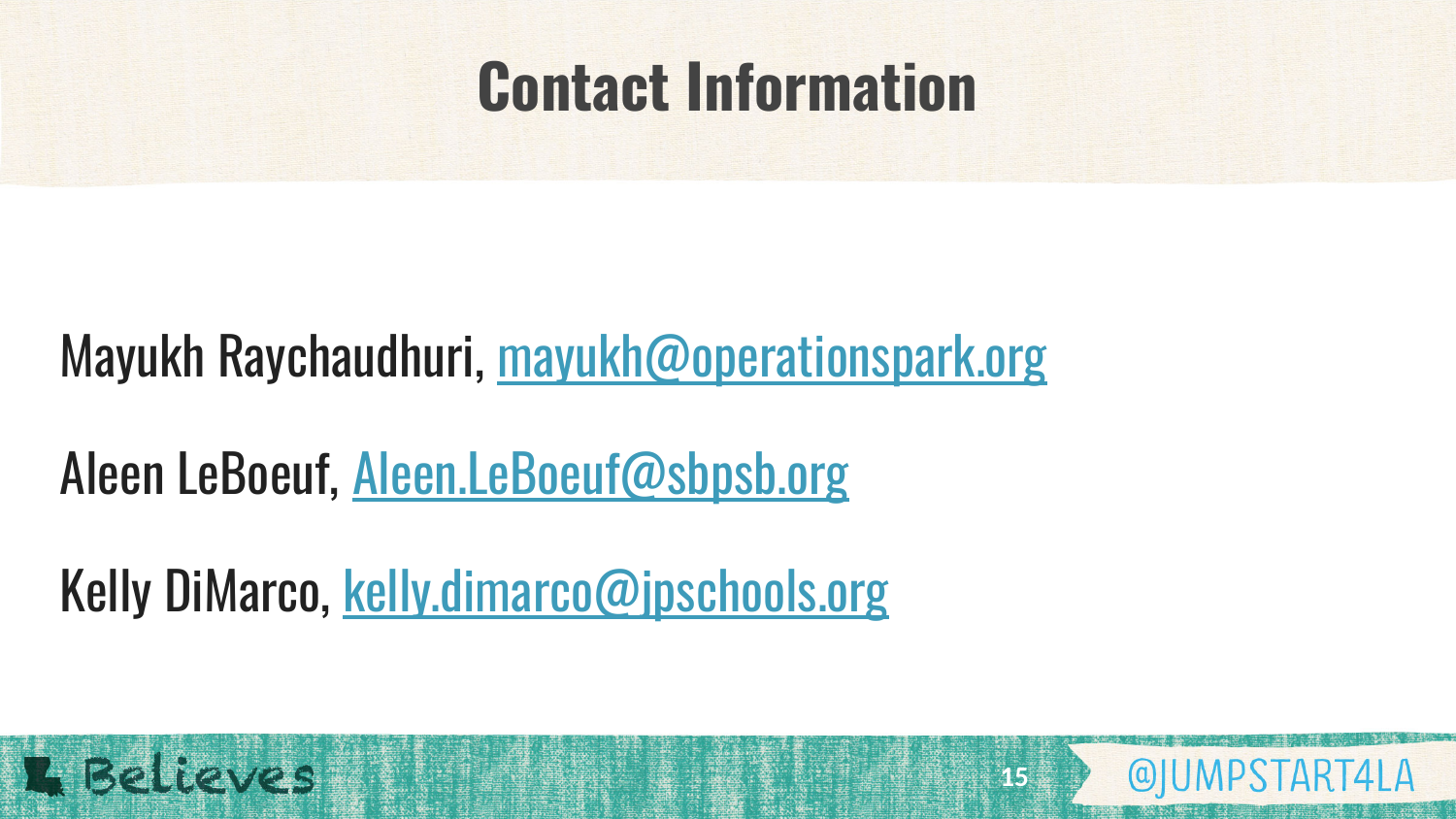

# Contact Information

Mayukh Raychaudhuri, mayukh@operationspark.org
Aleen LeBoeuf, Aleen.LeBoeuf@sbpsb.org
Kelly DiMarco, kelly.dimarco@jpschools.org